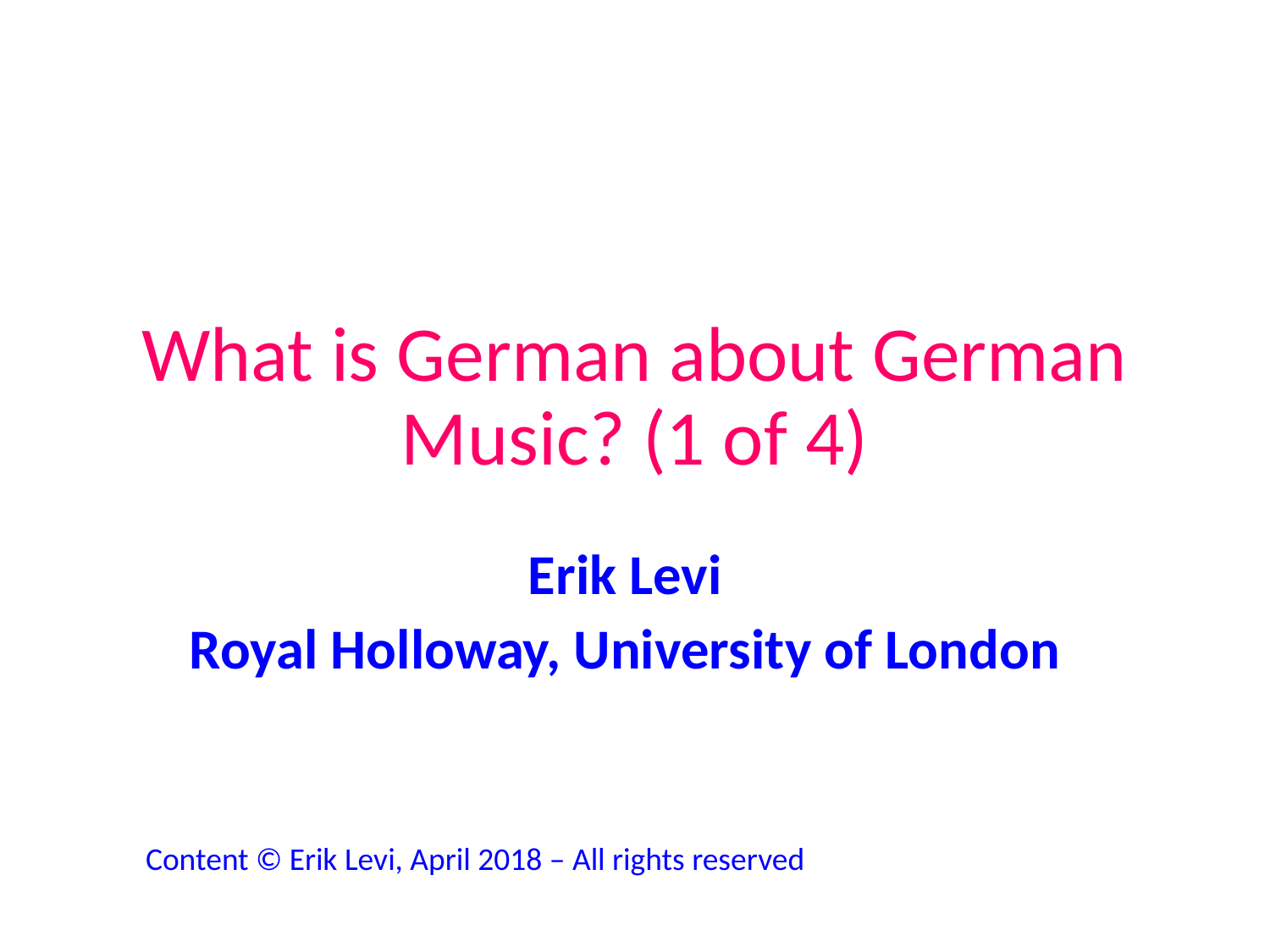

# What is German about German Music? (1 of 4)
Erik Levi
Royal Holloway, University of London

Content © Erik Levi, April 2018 – All rights reserved